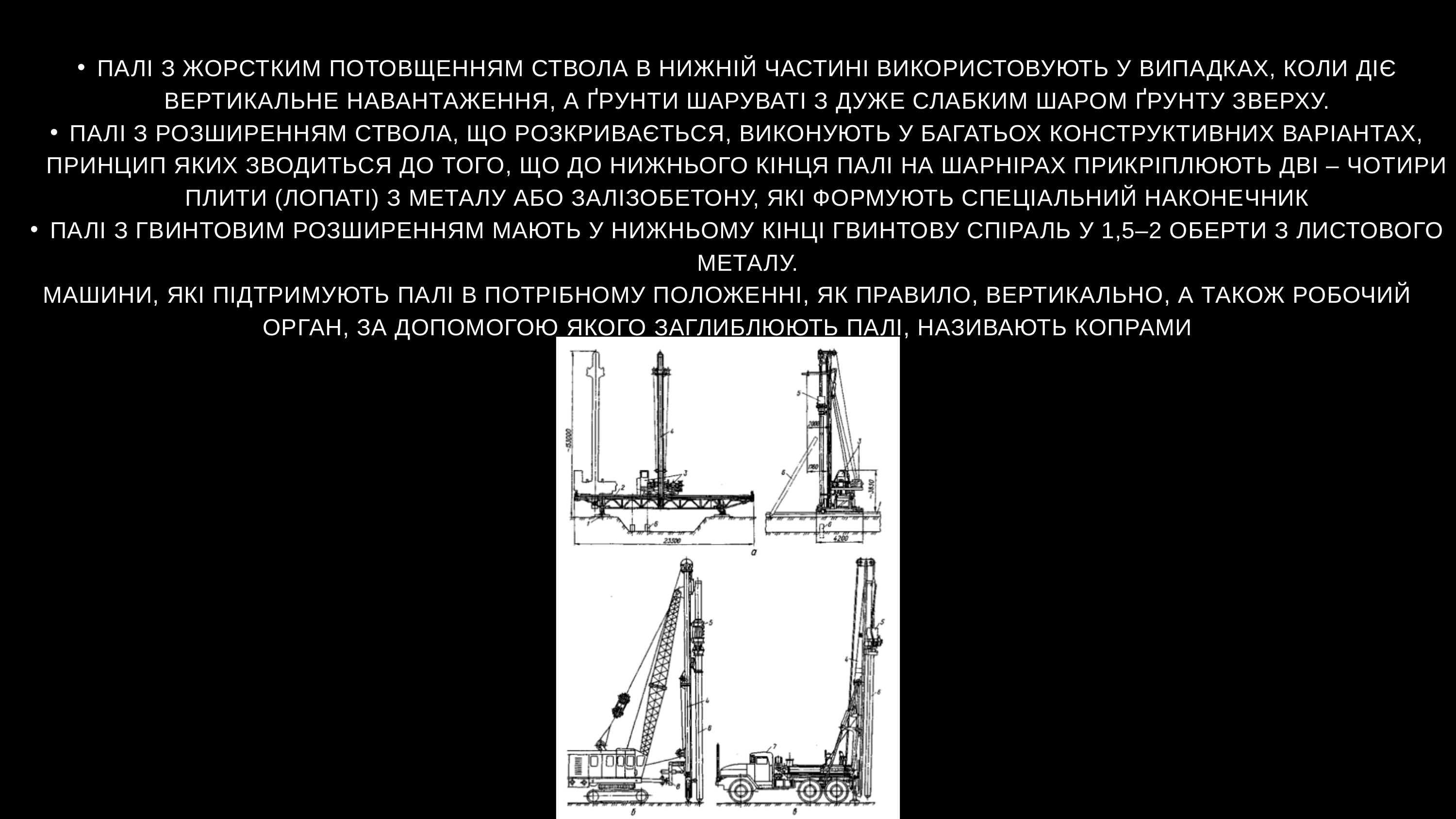

ПАЛІ З ЖОРСТКИМ ПОТОВЩЕННЯМ СТВОЛА В НИЖНІЙ ЧАСТИНІ ВИКОРИСТОВУЮТЬ У ВИПАДКАХ, КОЛИ ДІЄ ВЕРТИКАЛЬНЕ НАВАНТАЖЕННЯ, А ҐРУНТИ ШАРУВАТІ З ДУЖЕ СЛАБКИМ ШАРОМ ҐРУНТУ ЗВЕРХУ.
ПАЛІ З РОЗШИРЕННЯМ СТВОЛА, ЩО РОЗКРИВАЄТЬСЯ, ВИКОНУЮТЬ У БАГАТЬОХ КОНСТРУКТИВНИХ ВАРІАНТАХ, ПРИНЦИП ЯКИХ ЗВОДИТЬСЯ ДО ТОГО, ЩО ДО НИЖНЬОГО КІНЦЯ ПАЛІ НА ШАРНІРАХ ПРИКРІПЛЮЮТЬ ДВІ – ЧОТИРИ ПЛИТИ (ЛОПАТІ) З МЕТАЛУ АБО ЗАЛІЗОБЕТОНУ, ЯКІ ФОРМУЮТЬ СПЕЦІАЛЬНИЙ НАКОНЕЧНИК
ПАЛІ З ГВИНТОВИМ РОЗШИРЕННЯМ МАЮТЬ У НИЖНЬОМУ КІНЦІ ГВИНТОВУ СПІРАЛЬ У 1,5–2 ОБЕРТИ З ЛИСТОВОГО МЕТАЛУ.
МАШИНИ, ЯКІ ПІДТРИМУЮТЬ ПАЛІ В ПОТРІБНОМУ ПОЛОЖЕННІ, ЯК ПРАВИЛО, ВЕРТИКАЛЬНО, А ТАКОЖ РОБОЧИЙ ОРГАН, ЗА ДОПОМОГОЮ ЯКОГО ЗАГЛИБЛЮЮТЬ ПАЛІ, НАЗИВАЮТЬ КОПРАМИ